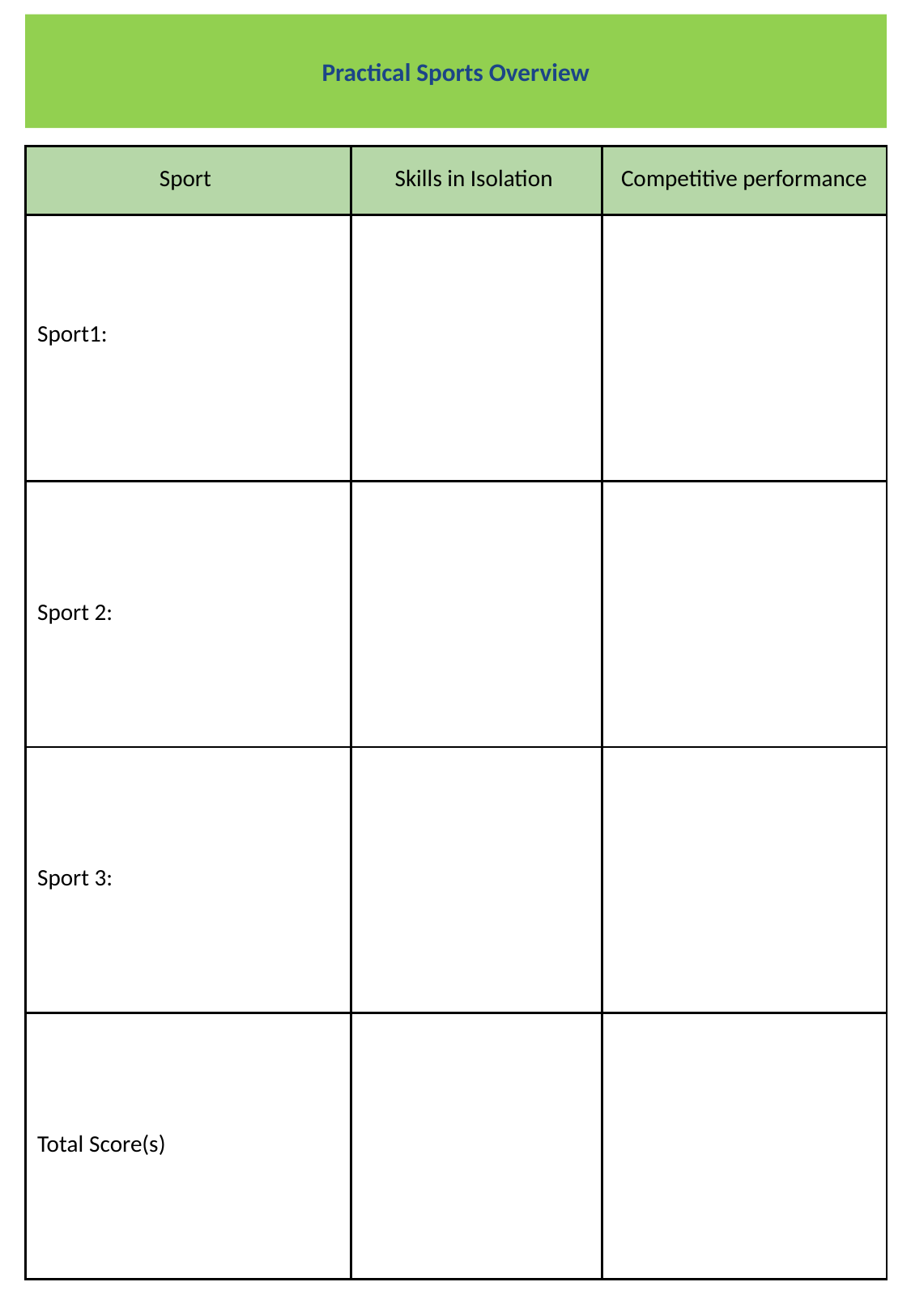

Practical Sports Overview
| Sport | Skills in Isolation | Competitive performance |
| --- | --- | --- |
| Sport1: |  |  |
| Sport 2: |  |  |
| Sport 3: |  |  |
| Total Score(s) |  |  |